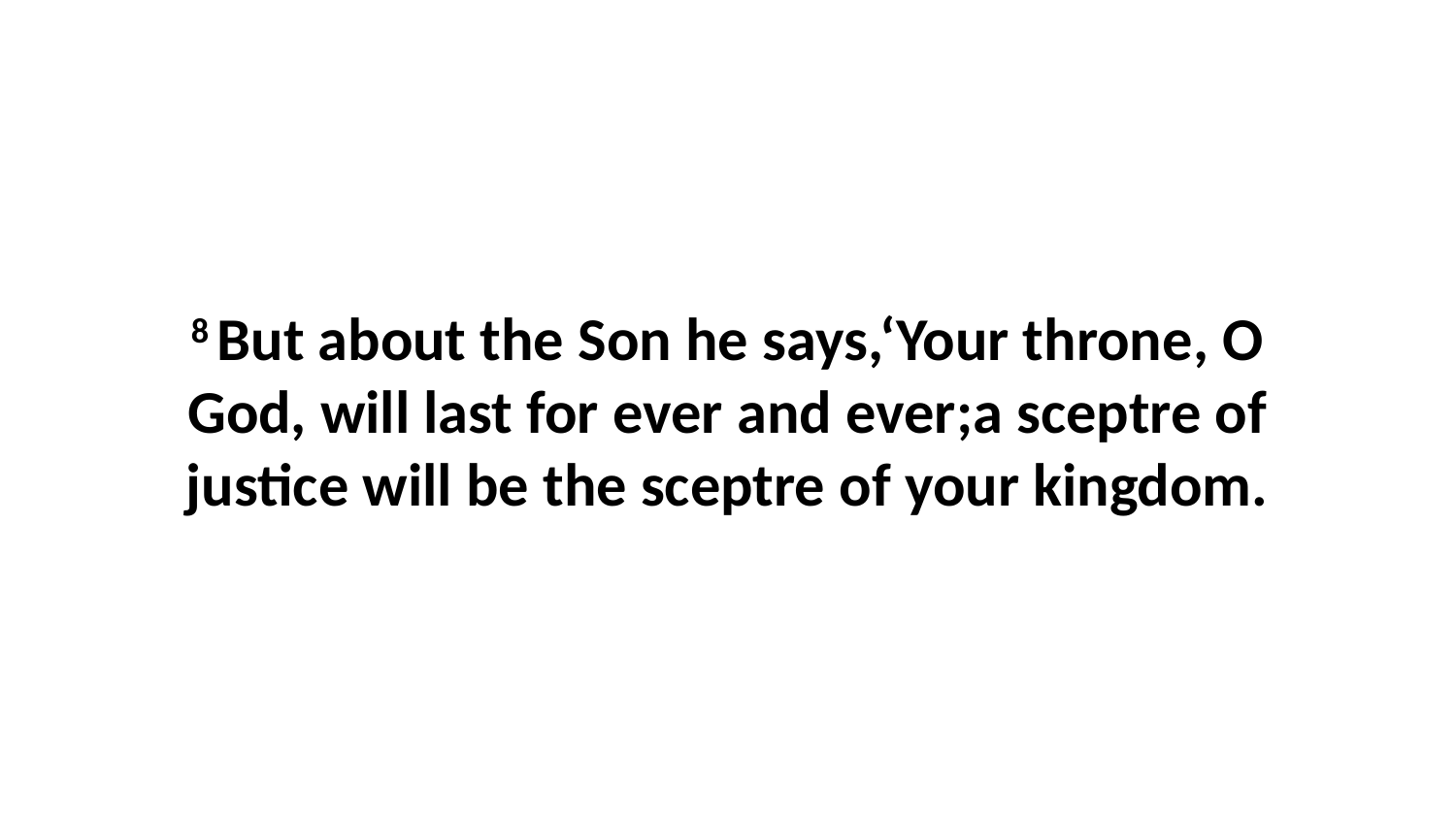

8 But about the Son he says,‘Your throne, O God, will last for ever and ever;a sceptre of justice will be the sceptre of your kingdom.